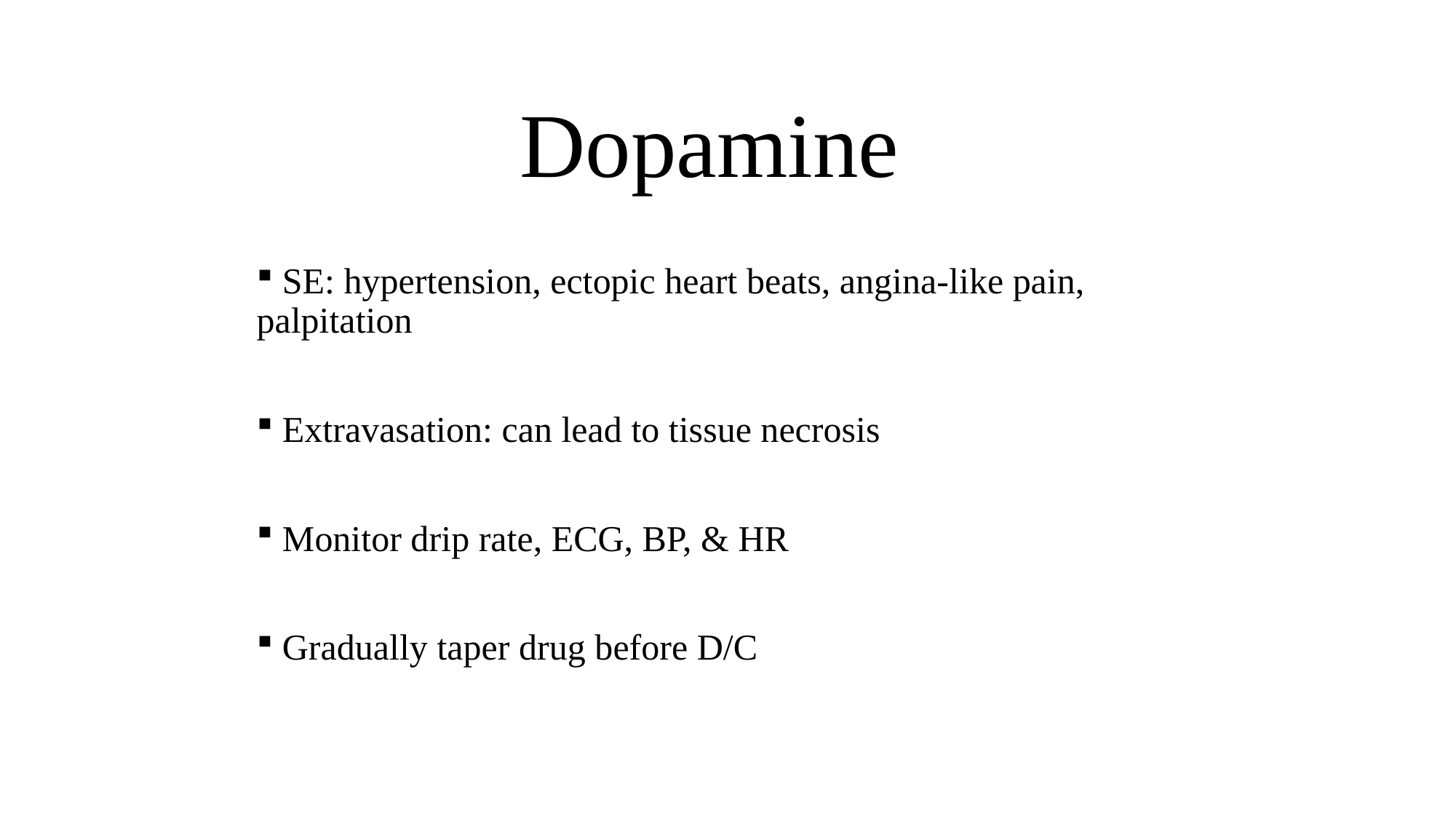

# Dopamine
 SE: hypertension, ectopic heart beats, angina-like pain, palpitation

 Extravasation: can lead to tissue necrosis

 Monitor drip rate, ECG, BP, & HR

 Gradually taper drug before D/C